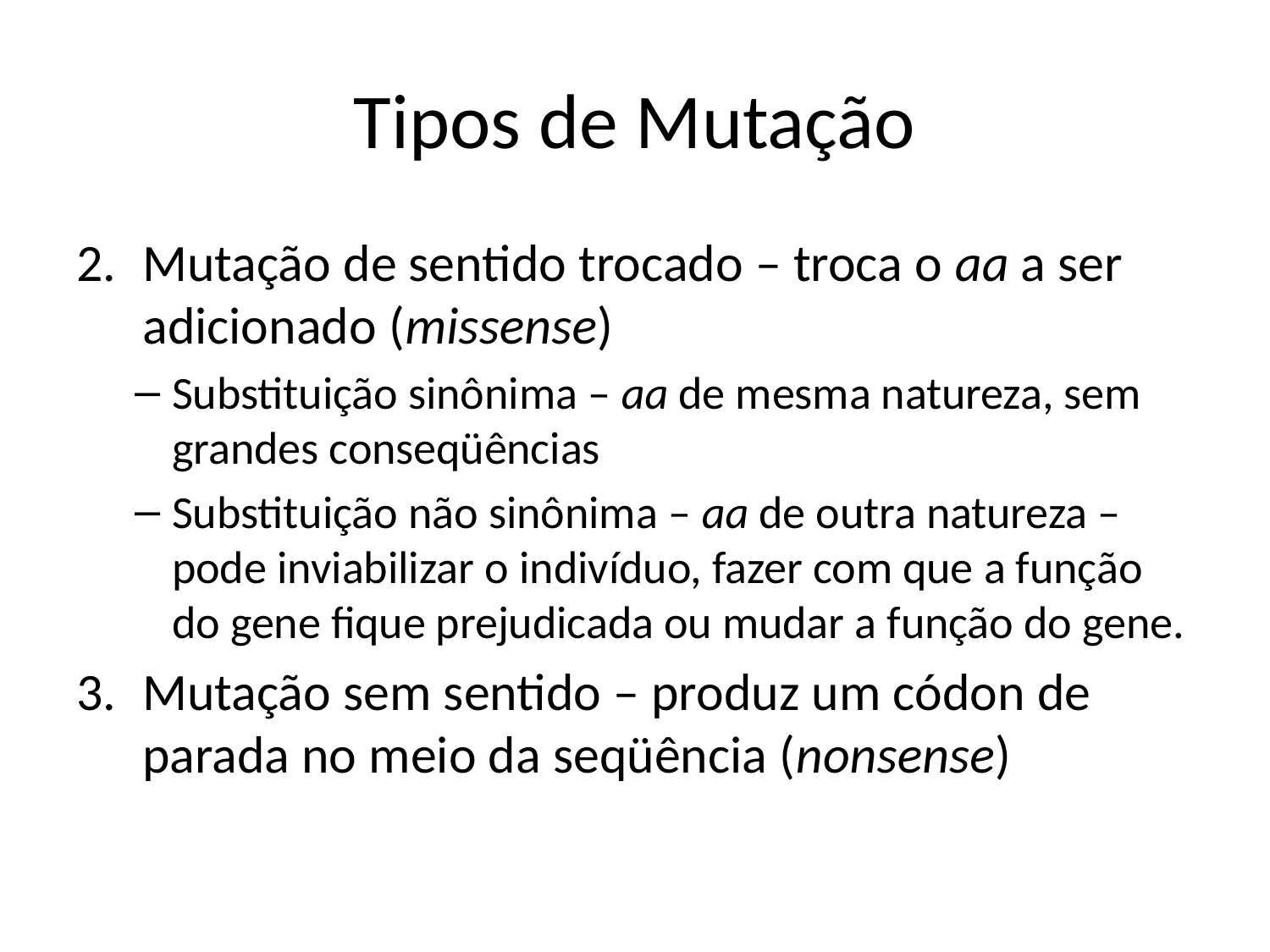

# Tipos de Mutação
Mutação de sentido trocado – troca o aa a ser adicionado (missense)
Substituição sinônima – aa de mesma natureza, sem grandes conseqüências
Substituição não sinônima – aa de outra natureza –pode inviabilizar o indivíduo, fazer com que a função do gene fique prejudicada ou mudar a função do gene.
Mutação sem sentido – produz um códon de parada no meio da seqüência (nonsense)